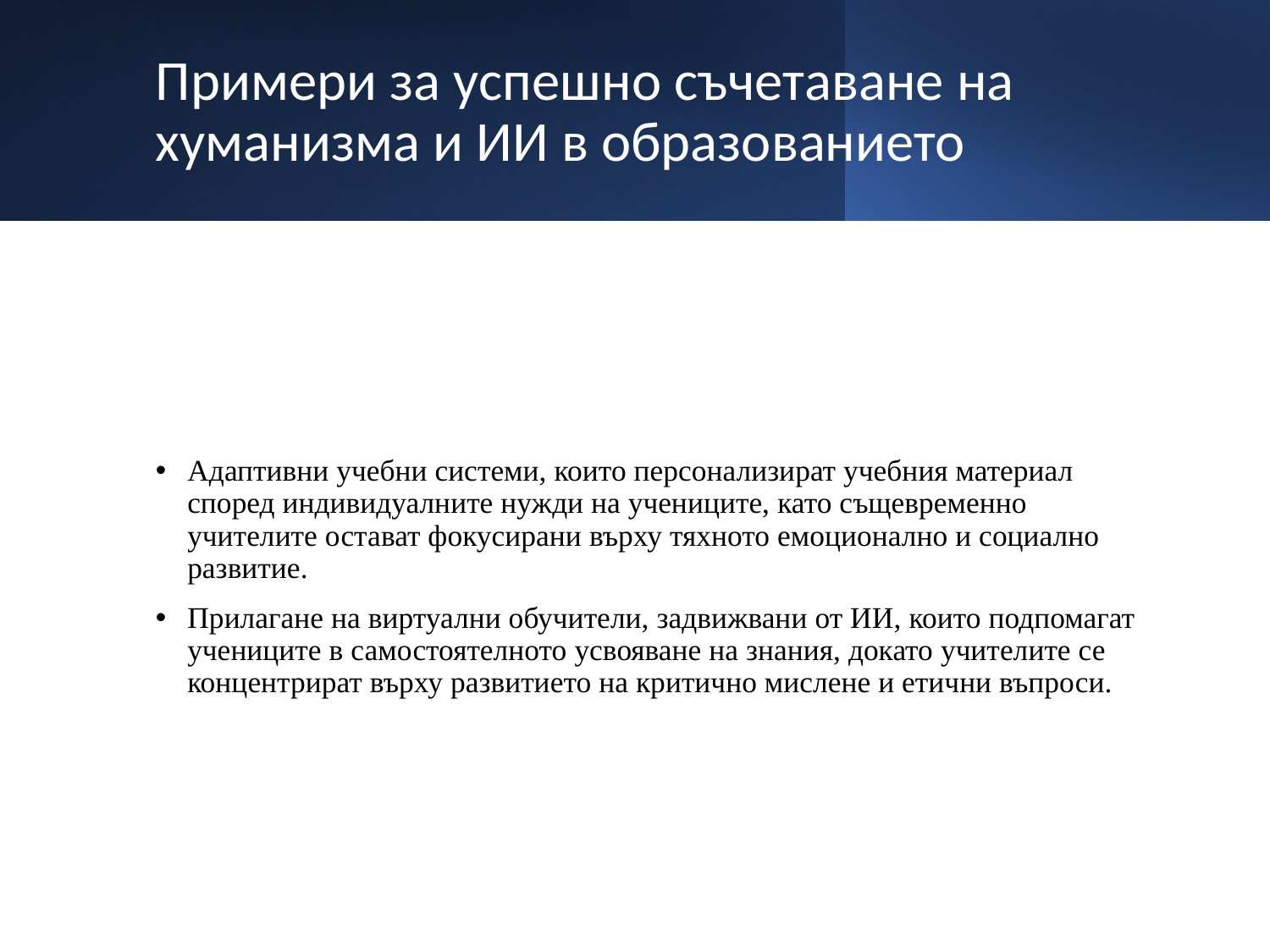

# Примери за успешно съчетаване на хуманизма и ИИ в образованието
Адаптивни учебни системи, които персонализират учебния материал според индивидуалните нужди на учениците, като същевременно учителите остават фокусирани върху тяхното емоционално и социално развитие.
Прилагане на виртуални обучители, задвижвани от ИИ, които подпомагат учениците в самостоятелното усвояване на знания, докато учителите се концентрират върху развитието на критично мислене и етични въпроси.